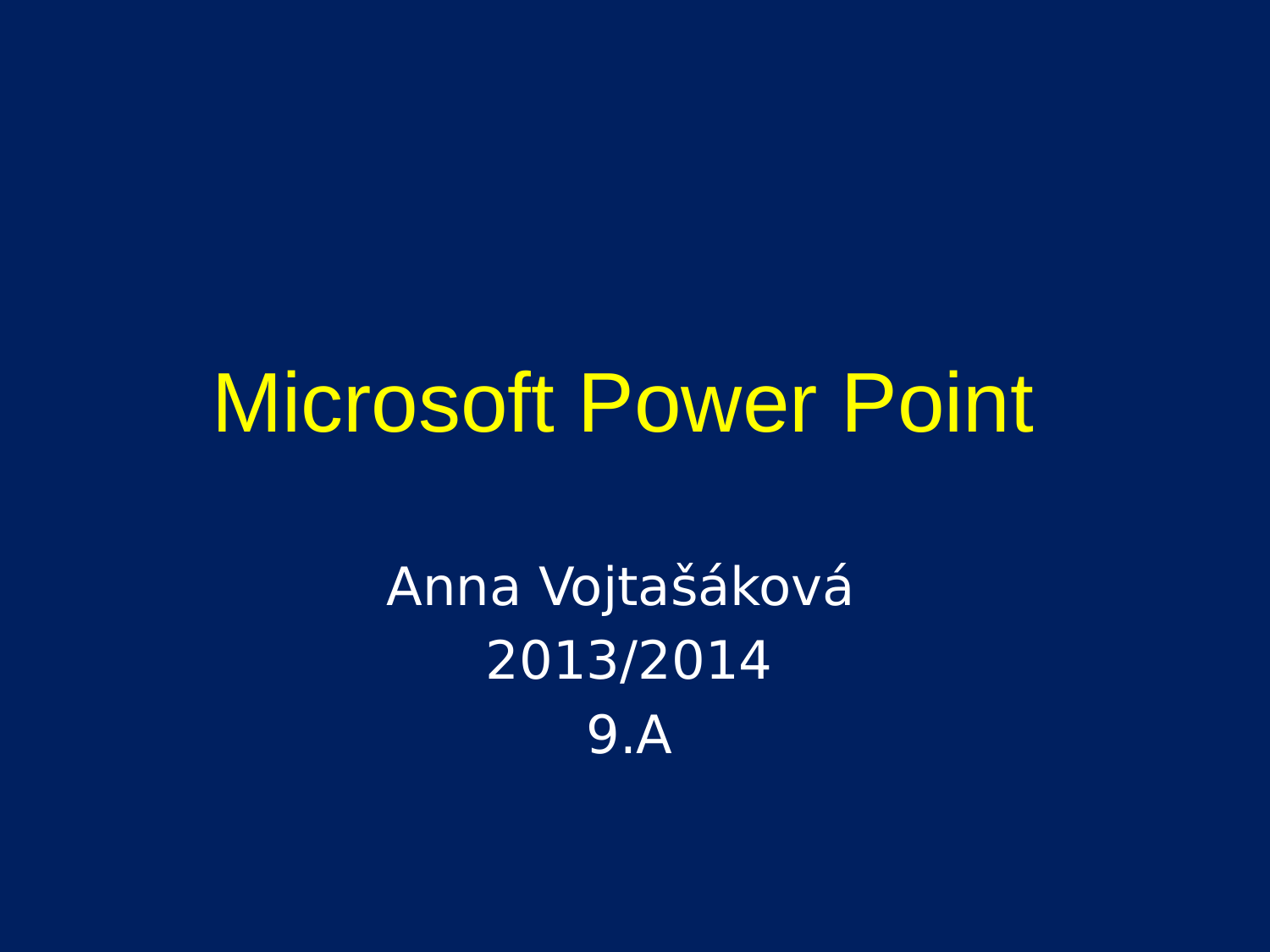

# Microsoft Power Point
Anna Vojtašáková
2013/2014
9.A